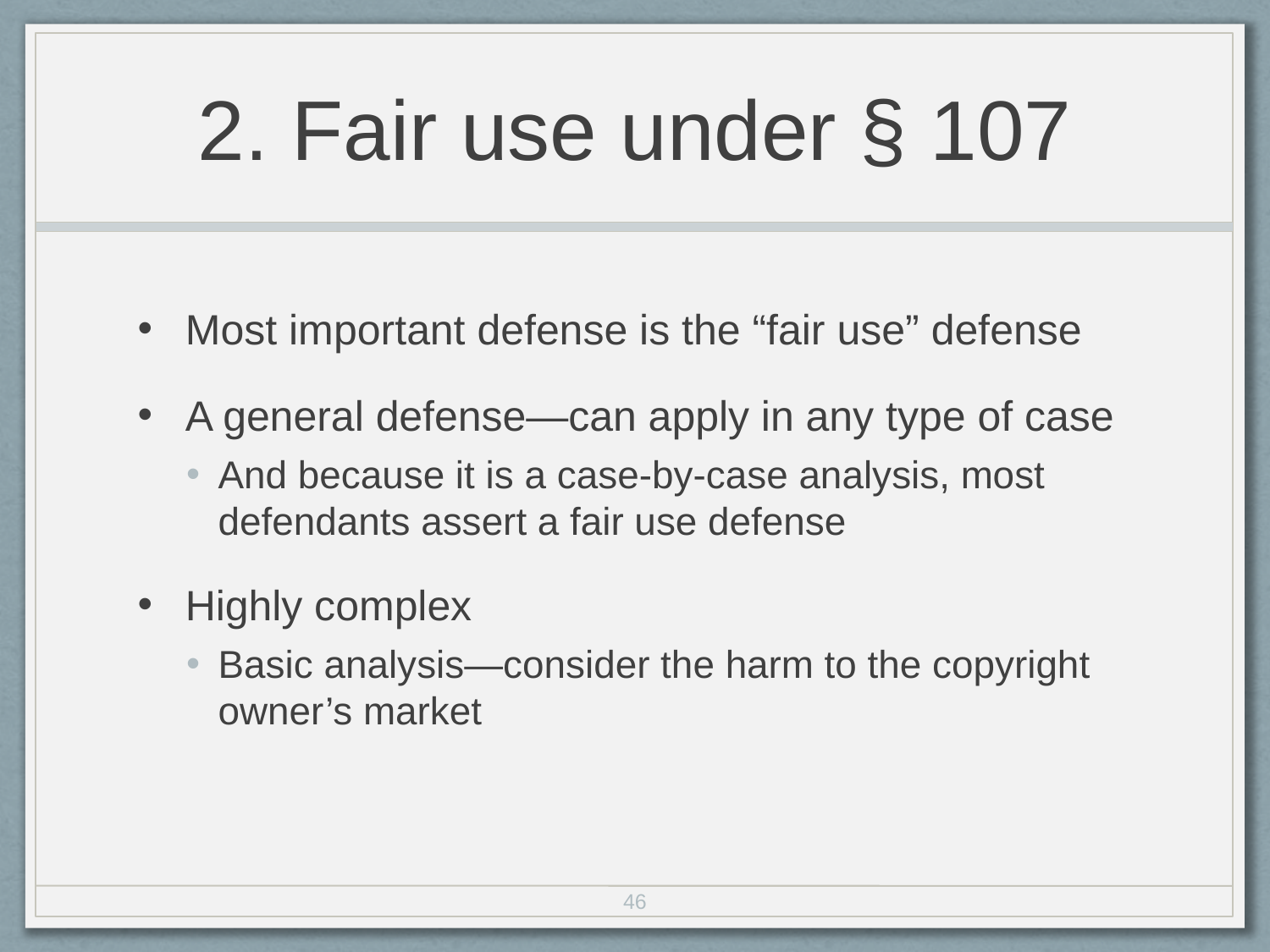

# 2. Fair use under § 107
Most important defense is the “fair use” defense
A general defense—can apply in any type of case
And because it is a case-by-case analysis, most defendants assert a fair use defense
Highly complex
Basic analysis—consider the harm to the copyright owner’s market
46